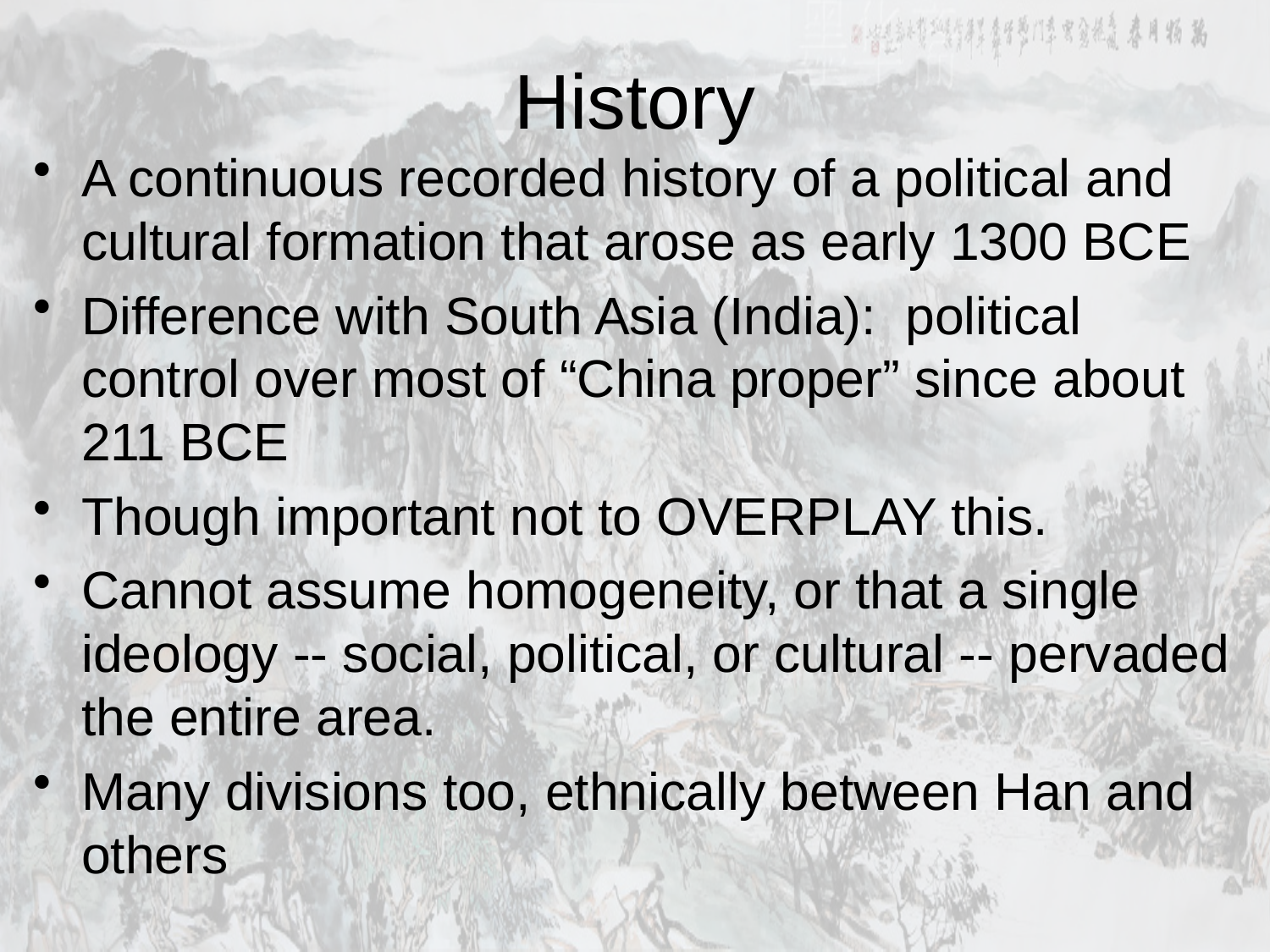

# History
A continuous recorded history of a political and cultural formation that arose as early 1300 BCE
Difference with South Asia (India):  political control over most of “China proper” since about 211 BCE
Though important not to OVERPLAY this.
Cannot assume homogeneity, or that a single ideology -- social, political, or cultural -- pervaded the entire area.
Many divisions too, ethnically between Han and others